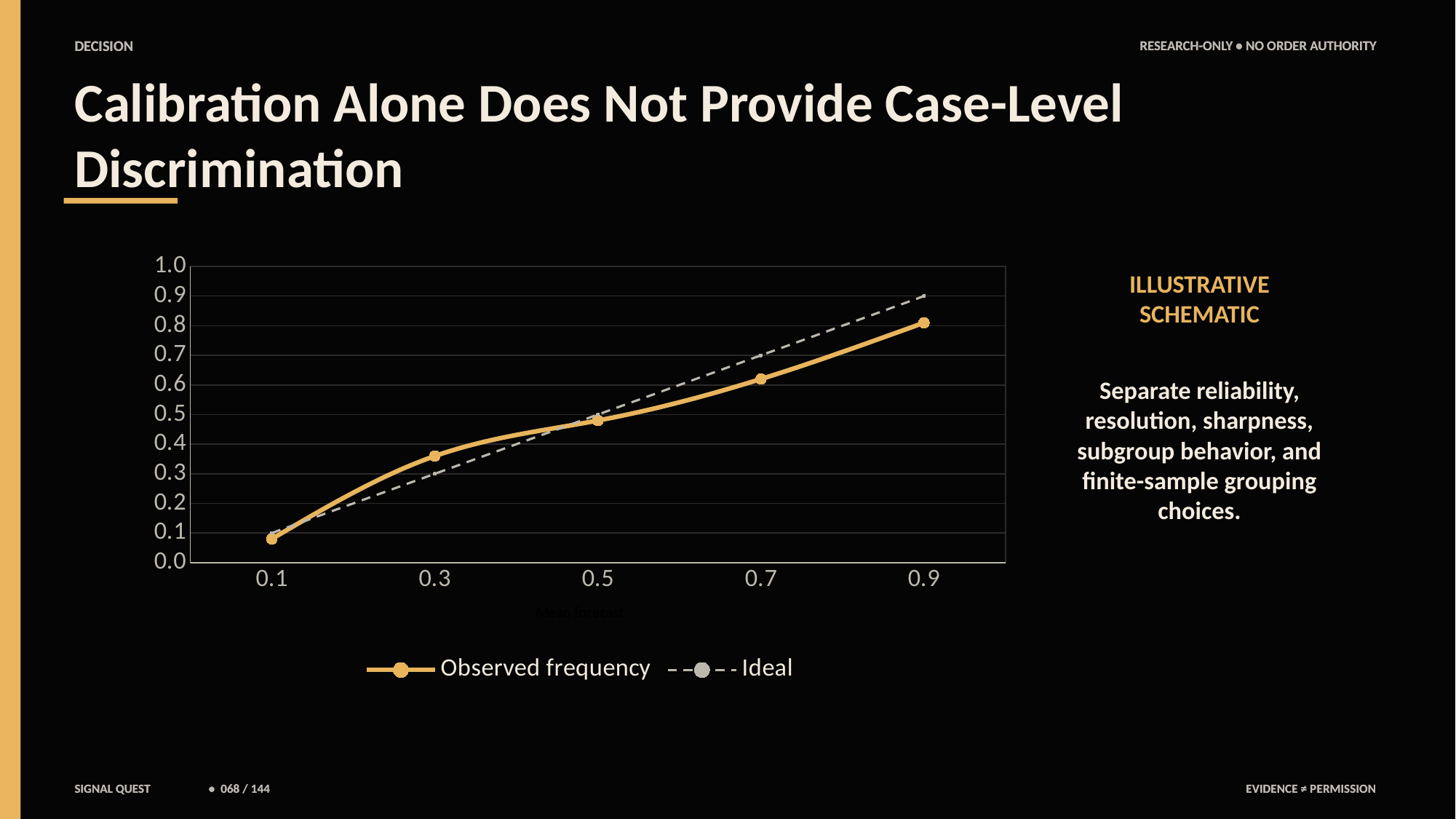

DECISION
DECISION
RESEARCH-ONLY • NO ORDER AUTHORITY
RESEARCH-ONLY • NO ORDER AUTHORITY
Calibration Alone Does Not Provide Case-Level Discrimination

### Chart

| Category |  |  |
|---|---|---|
| .1 | 0.08 | 0.1 |
| .3 | 0.36 | 0.3 |
| .5 | 0.48 | 0.5 |
| .7 | 0.62 | 0.7 |
| .9 | 0.81 | 0.9 |
ILLUSTRATIVE SCHEMATIC
Separate reliability, resolution, sharpness, subgroup behavior, and finite-sample grouping choices.
SIGNAL QUEST
SIGNAL QUEST
•  068 / 144
•  068 / 144
EVIDENCE ≠ PERMISSION
EVIDENCE ≠ PERMISSION